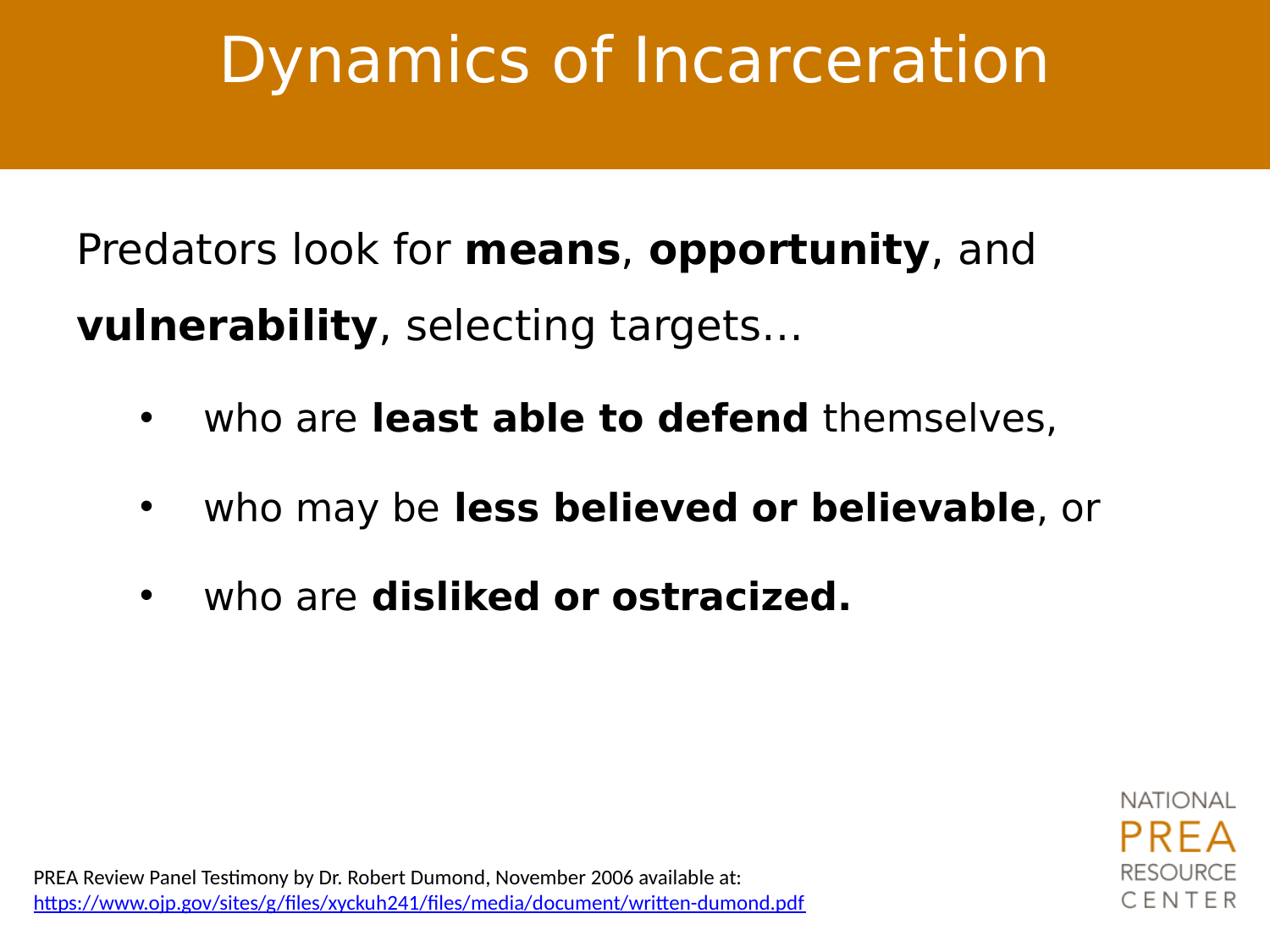

# Dynamics of Incarceration
Predators look for means, opportunity, and	vulnerability, selecting targets…
who are least able to defend themselves,
who may be less believed or believable, or
who are disliked or ostracized.

PREA Review Panel Testimony by Dr. Robert Dumond, November 2006 available at: https://www.ojp.gov/sites/g/files/xyckuh241/files/media/document/written-dumond.pdf